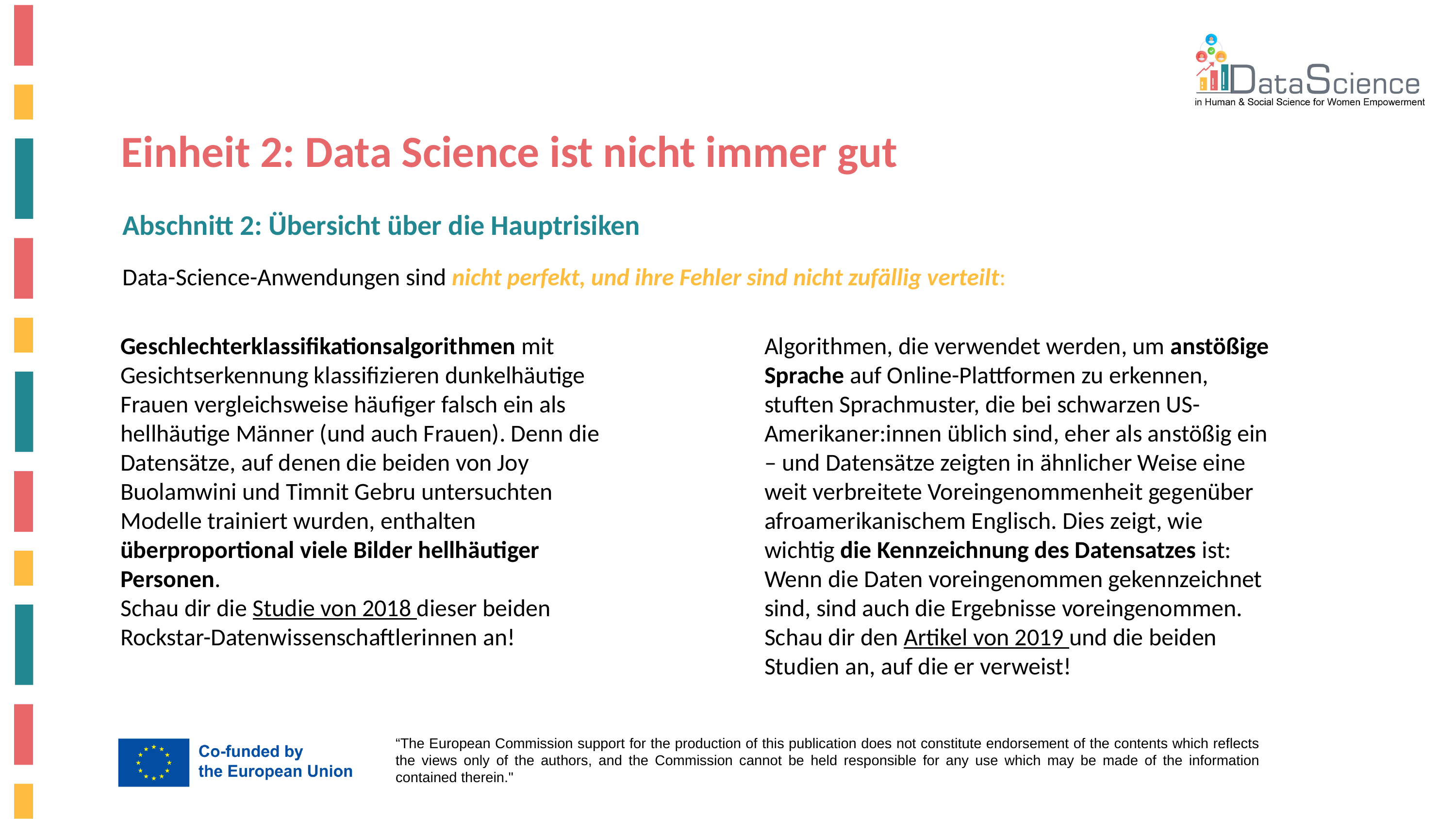

Einheit 2: Data Science ist nicht immer gut
Abschnitt 2: Übersicht über die Hauptrisiken
Data-Science-Anwendungen sind nicht perfekt, und ihre Fehler sind nicht zufällig verteilt:
Geschlechterklassifikationsalgorithmen mit Gesichtserkennung klassifizieren dunkelhäutige Frauen vergleichsweise häufiger falsch ein als hellhäutige Männer (und auch Frauen). Denn die Datensätze, auf denen die beiden von Joy Buolamwini und Timnit Gebru untersuchten Modelle trainiert wurden, enthalten überproportional viele Bilder hellhäutiger Personen.
Schau dir die Studie von 2018 dieser beiden Rockstar-Datenwissenschaftlerinnen an!
Algorithmen, die verwendet werden, um anstößige Sprache auf Online-Plattformen zu erkennen, stuften Sprachmuster, die bei schwarzen US-Amerikaner:innen üblich sind, eher als anstößig ein – und Datensätze zeigten in ähnlicher Weise eine weit verbreitete Voreingenommenheit gegenüber afroamerikanischem Englisch. Dies zeigt, wie wichtig die Kennzeichnung des Datensatzes ist: Wenn die Daten voreingenommen gekennzeichnet sind, sind auch die Ergebnisse voreingenommen.
Schau dir den Artikel von 2019 und die beiden Studien an, auf die er verweist!